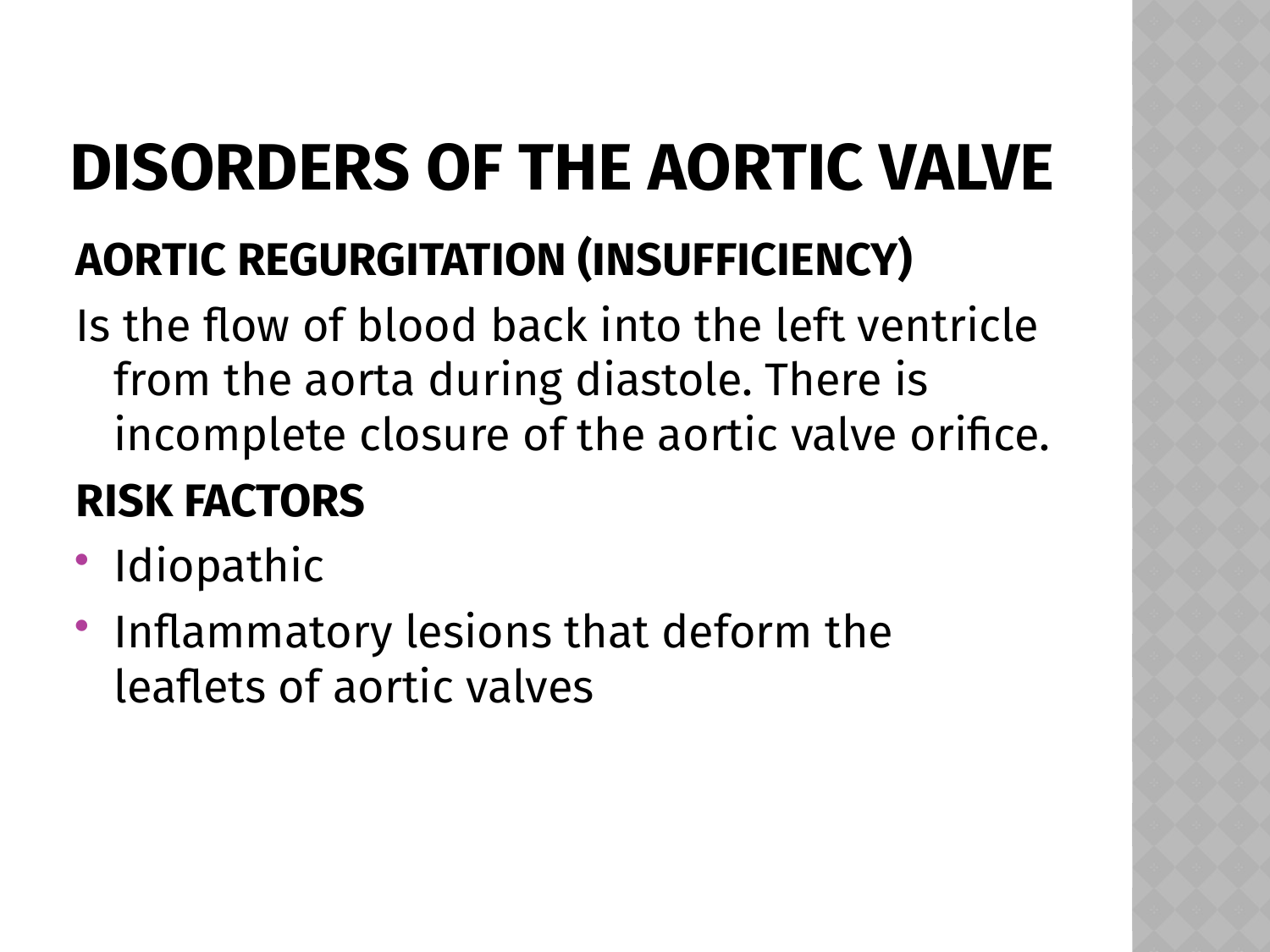

# DISORDERS OF THE AORTIC VALVE
AORTIC REGURGITATION (INSUFFICIENCY)
Is the flow of blood back into the left ventricle from the aorta during diastole. There is incomplete closure of the aortic valve orifice.
RISK FACTORS
Idiopathic
Inflammatory lesions that deform the leaflets of aortic valves